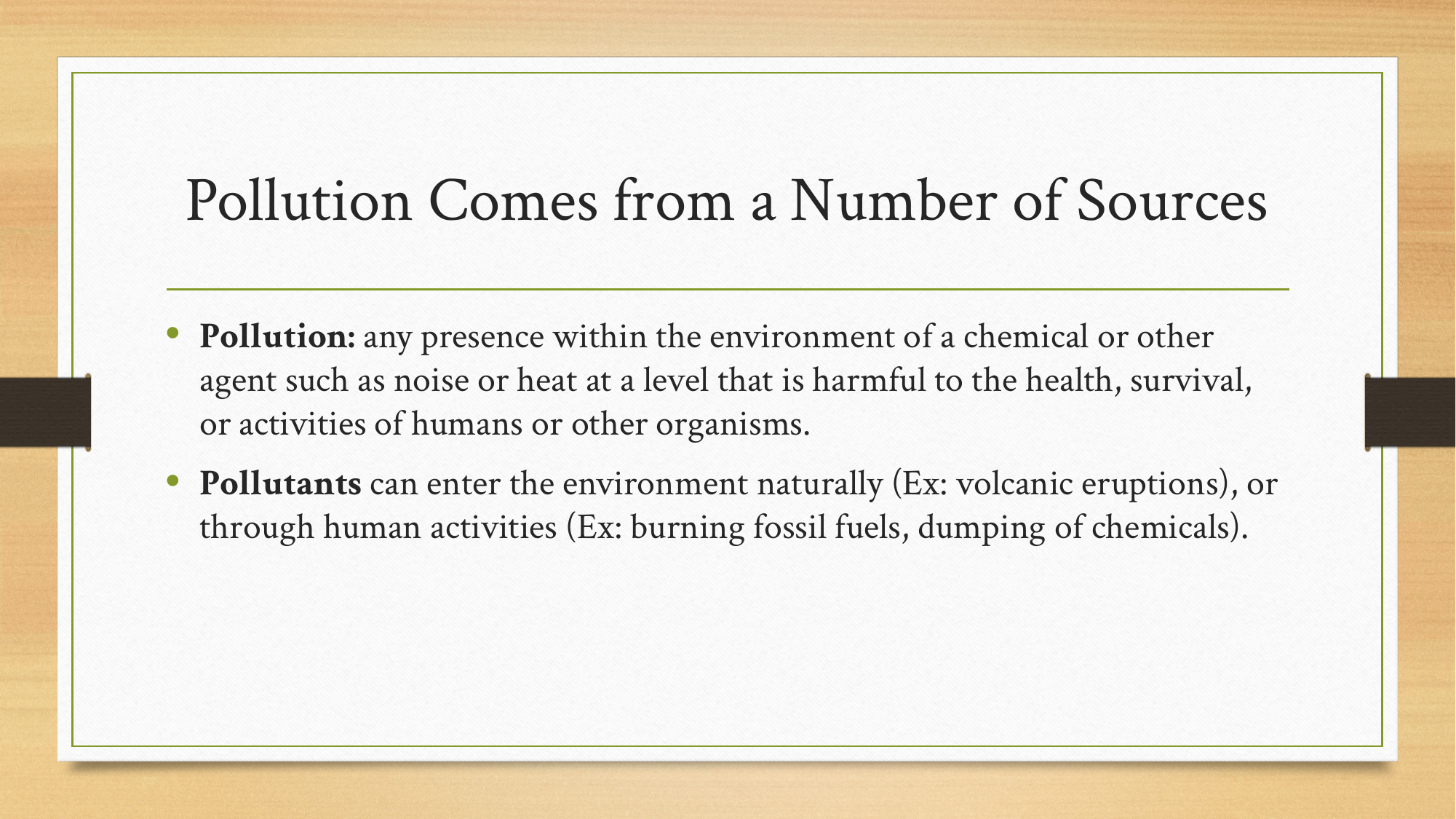

# Pollution Comes from a Number of Sources
Pollution: any presence within the environment of a chemical or other agent such as noise or heat at a level that is harmful to the health, survival, or activities of humans or other organisms.
Pollutants can enter the environment naturally (Ex: volcanic eruptions), or through human activities (Ex: burning fossil fuels, dumping of chemicals).